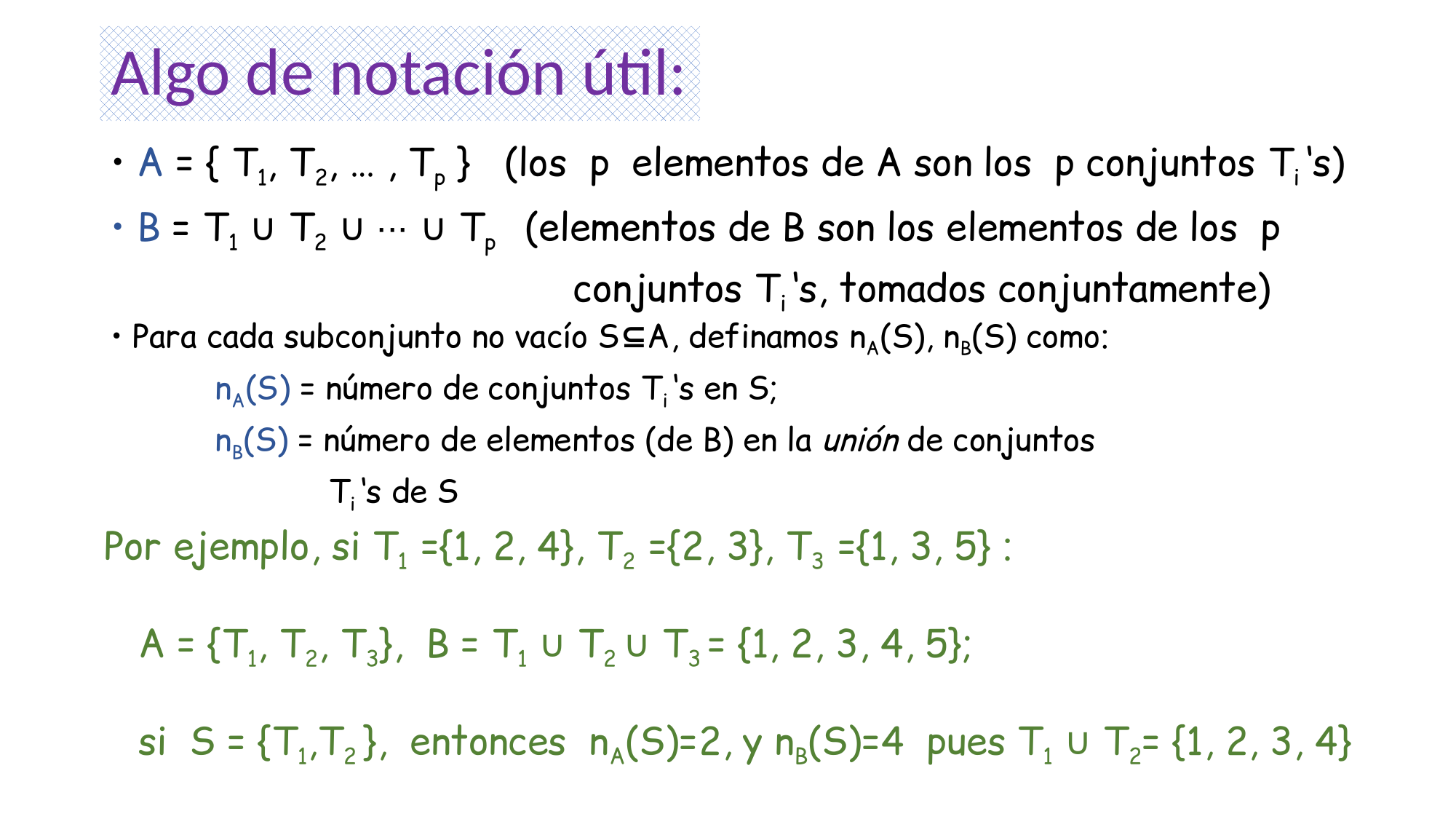

# Algo de notación útil:
• A = { T1, T2, … , Tp }   (los  p  elementos de A son los  p conjuntos Ti ‘s)

• B = T1 ∪ T2 ∪ ∙∙∙ ∪ Tp   (elementos de B son los elementos de los  p
                                         conjuntos Ti ‘s, tomados conjuntamente)

• Para cada subconjunto no vacío S⊆A, definamos nA(S), nB(S) como:
           nA(S) = número de conjuntos Ti ‘s en S;
           nB(S) = número de elementos (de B) en la unión de conjuntos
                       Ti ‘s de S
Por ejemplo, si T1  ={1, 2, 4}, T2  ={2, 3}, T3  ={1, 3, 5} :

   A = {T1, T2, T3},  B = T1 ∪ T2 ∪ T3 = {1, 2, 3, 4, 5};

   si  S = {T1,T2 },  entonces  nA(S)=2, y nB(S)=4  pues T1 ∪ T2= {1, 2, 3, 4}